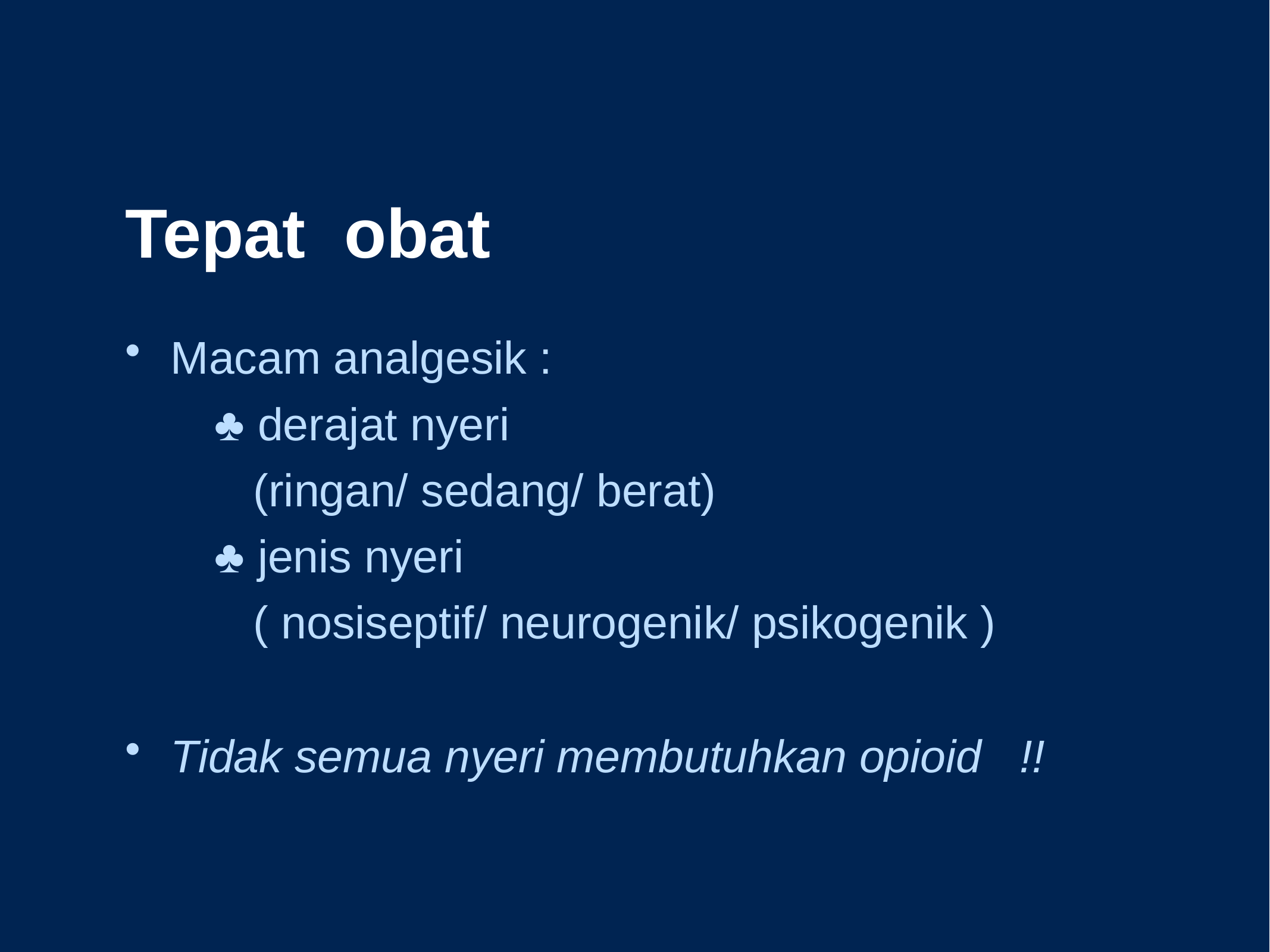

# Tepat  obat
Macam analgesik :
       ♣ derajat nyeri
          (ringan/ sedang/ berat)
       ♣ jenis nyeri
          ( nosiseptif/ neurogenik/ psikogenik )

Tidak semua nyeri membutuhkan opioid   !!